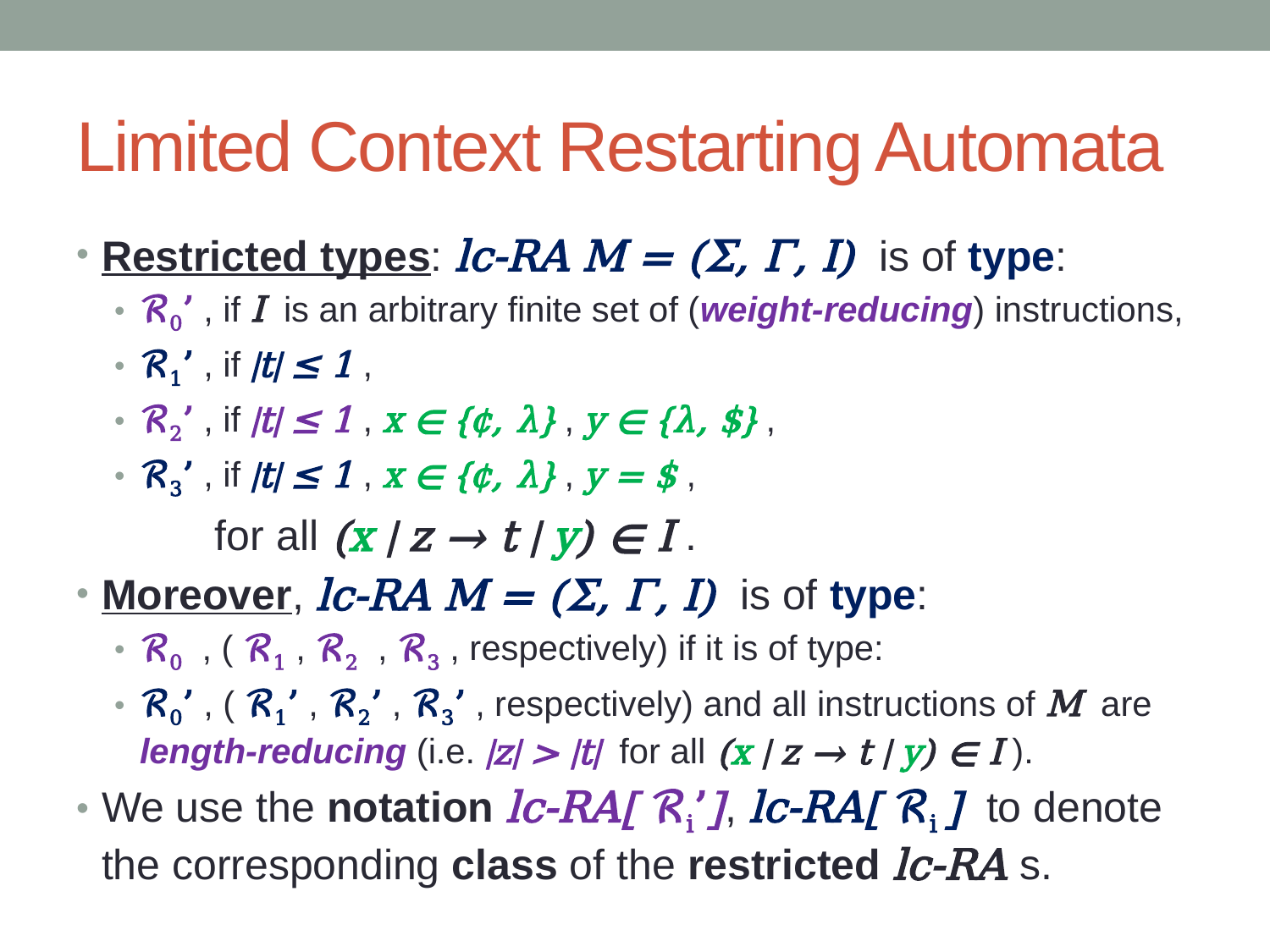

# Limited Context Restarting Automata
Restricted types: lc-RA M = (Σ, Γ, I)  is of type:
ℛ0’ , if I  is an arbitrary finite set of (weight-reducing) instructions,
ℛ1’ , if |t| ≤ 1 ,
ℛ2’ , if |t| ≤ 1 , x ∊ {¢, λ} , y ∊ {λ, $} ,
ℛ3’ , if |t| ≤ 1 , x ∊ {¢, λ} , y = $ ,
	 for all (x | z → t | y) ∊ I .
Moreover, lc-RA M = (Σ, Γ, I)  is of type:
ℛ0  , ( ℛ1 , ℛ2  , ℛ3 , respectively) if it is of type:
ℛ0’ , ( ℛ1’ , ℛ2’ , ℛ3’ , respectively) and all instructions of M  are length-reducing (i.e. |z| > |t|  for all (x | z → t | y) ∊ I ).
We use the notation lc-RA[ ℛi’], lc-RA[ ℛi ]  to denote the corresponding class of the restricted lc-RA s.